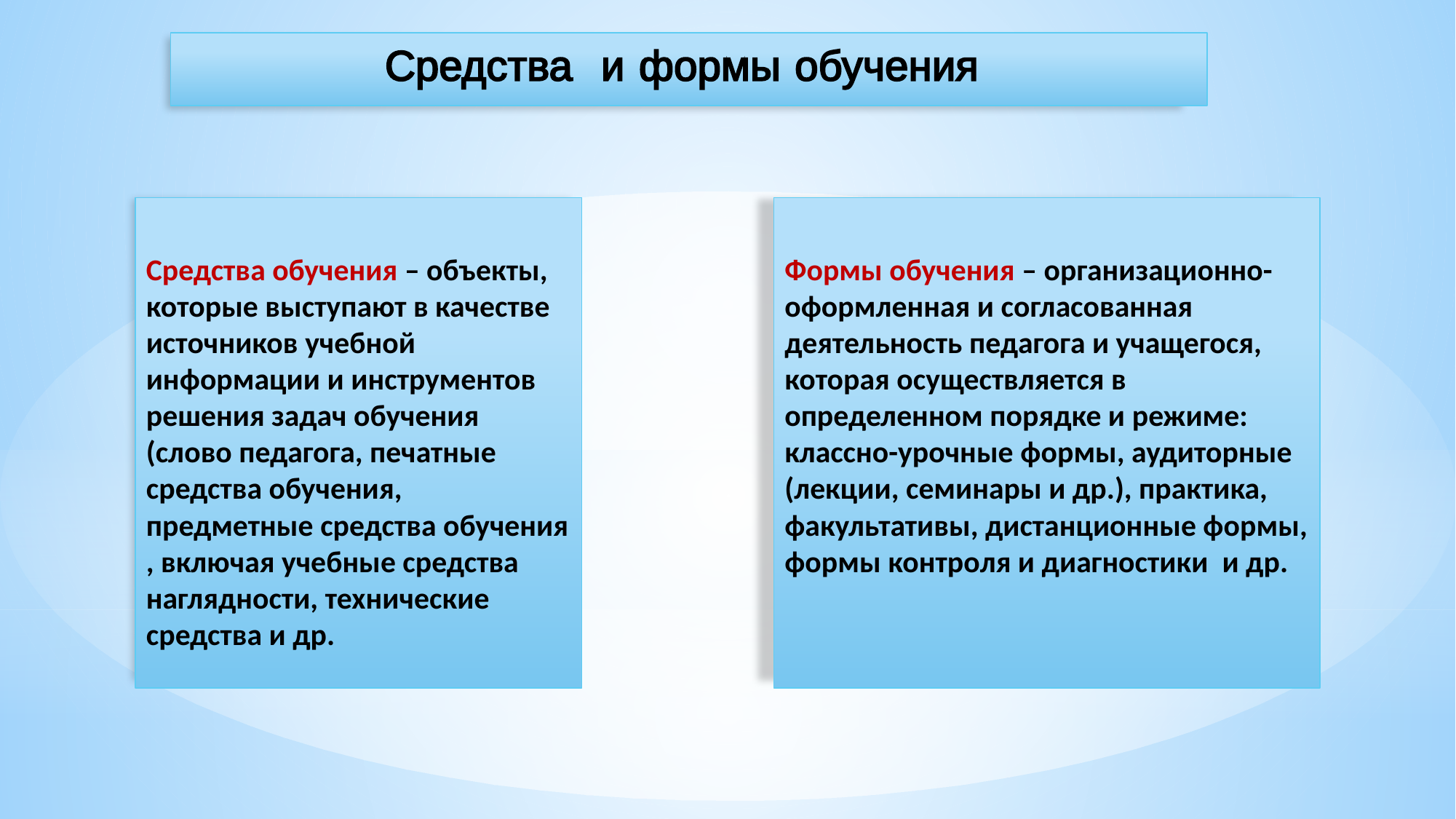

# Средства  и формы обучения

Средства обучения – объекты, которые выступают в качестве источников учебной информации и инструментов решения задач обучения (слово педагога, печатные средства обучения, предметные средства обучения , включая учебные средства наглядности, технические средства и др.

Формы обучения – организационно-оформленная и согласованная деятельность педагога и учащегося, которая осуществляется в определенном порядке и режиме: классно-урочные формы, аудиторные (лекции, семинары и др.), практика, факультативы, дистанционные формы, формы контроля и диагностики  и др.